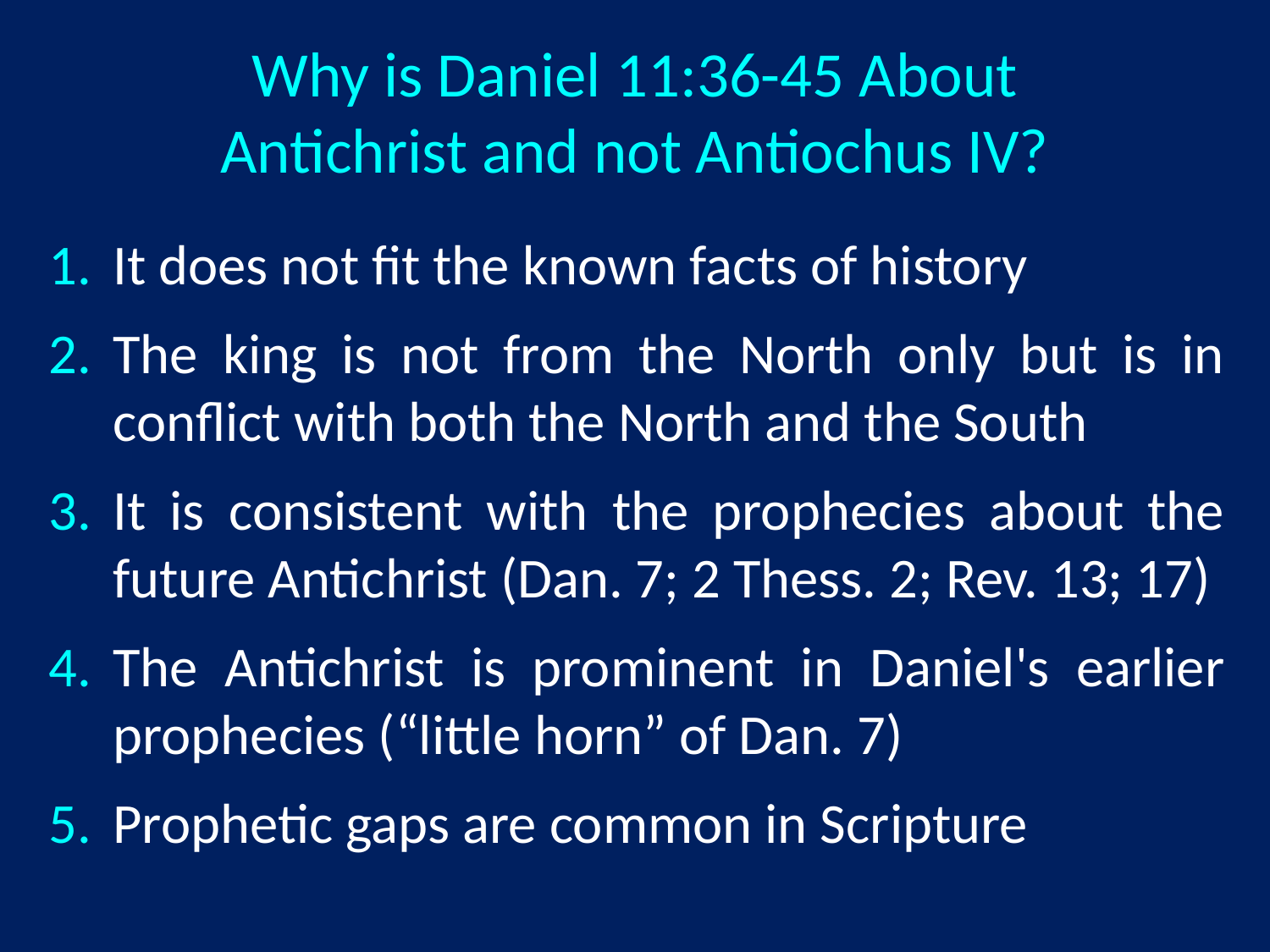

Why is Daniel 11:36-45 About Antichrist and not Antiochus IV?
It does not fit the known facts of history
The king is not from the North only but is in conflict with both the North and the South
It is consistent with the prophecies about the future Antichrist (Dan. 7; 2 Thess. 2; Rev. 13; 17)
The Antichrist is prominent in Daniel's earlier prophecies (“little horn” of Dan. 7)
Prophetic gaps are common in Scripture